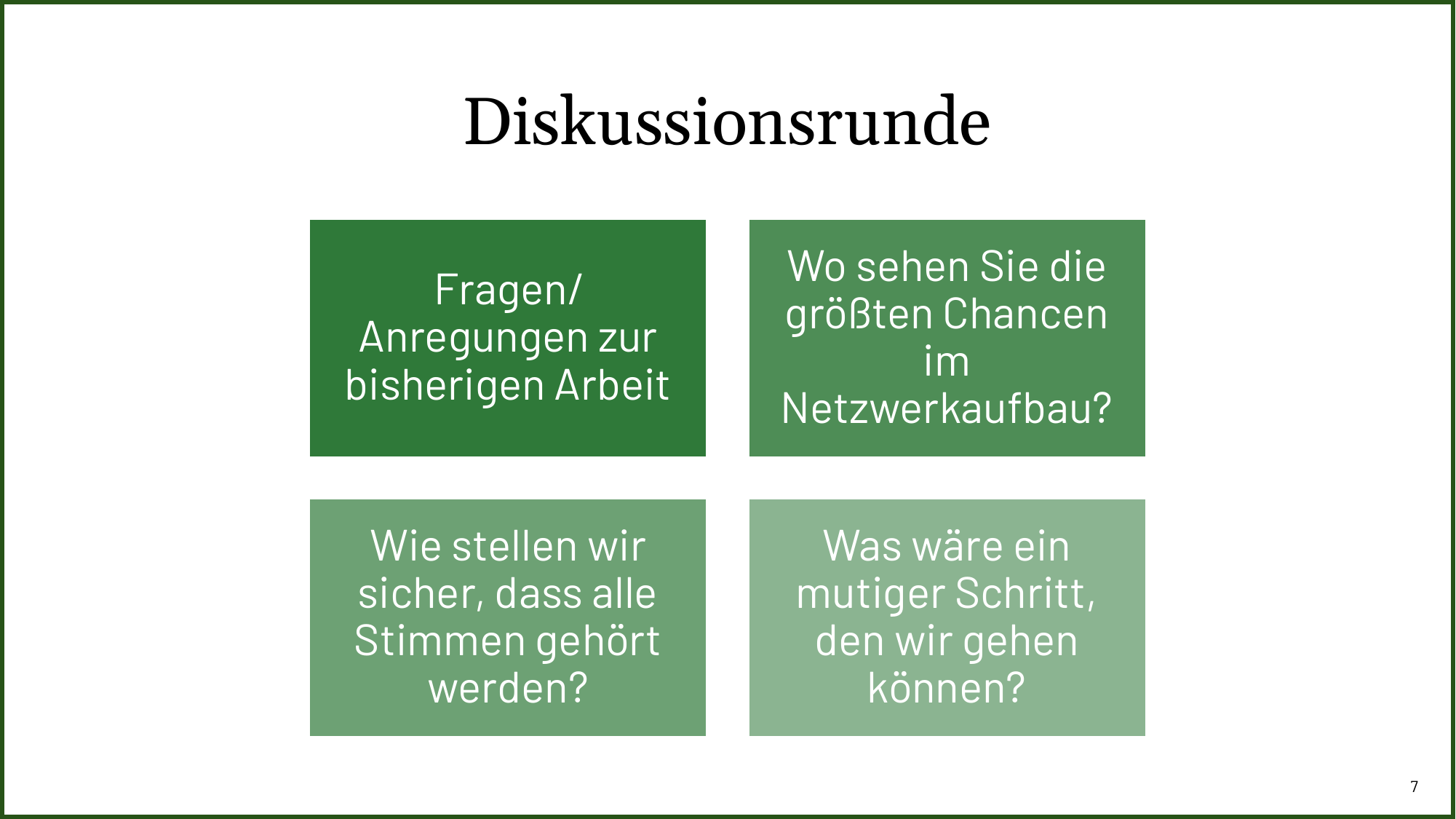

# Diskussionsrunde
Fragen/Anregungen zur bisherigen Arbeit
Wo sehen Sie die größten Chancen im Netzwerkaufbau?
Wie stellen wir sicher, dass alle Stimmen gehört werden?
Was wäre ein mutiger Schritt, den wir gehen können?
7